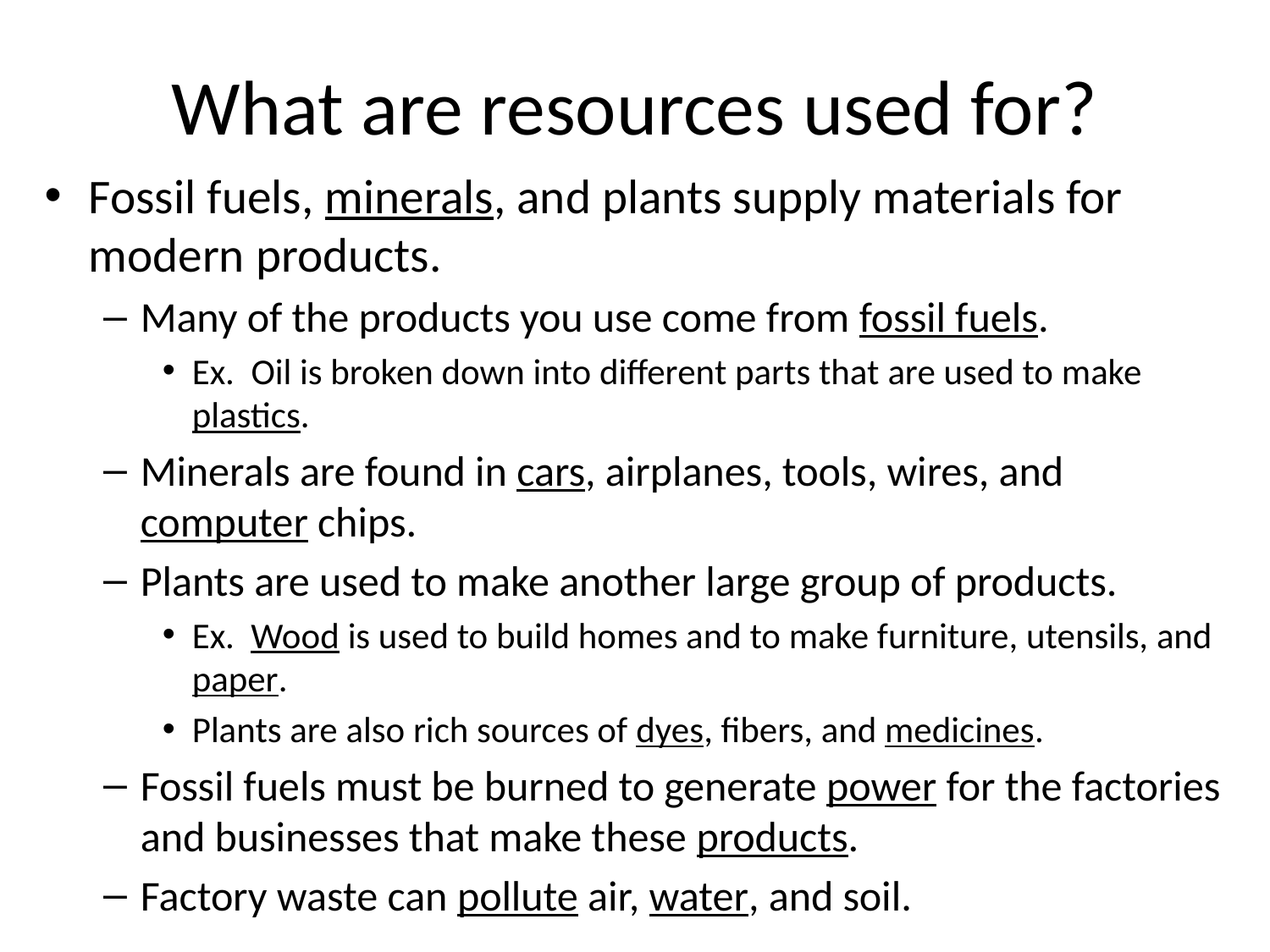

# What are resources used for?
Fossil fuels, minerals, and plants supply materials for modern products.
Many of the products you use come from fossil fuels.
Ex.  Oil is broken down into different parts that are used to make plastics.
Minerals are found in cars, airplanes, tools, wires, and computer chips.
Plants are used to make another large group of products.
Ex.  Wood is used to build homes and to make furniture, utensils, and paper.
Plants are also rich sources of dyes, fibers, and medicines.
Fossil fuels must be burned to generate power for the factories and businesses that make these products.
Factory waste can pollute air, water, and soil.